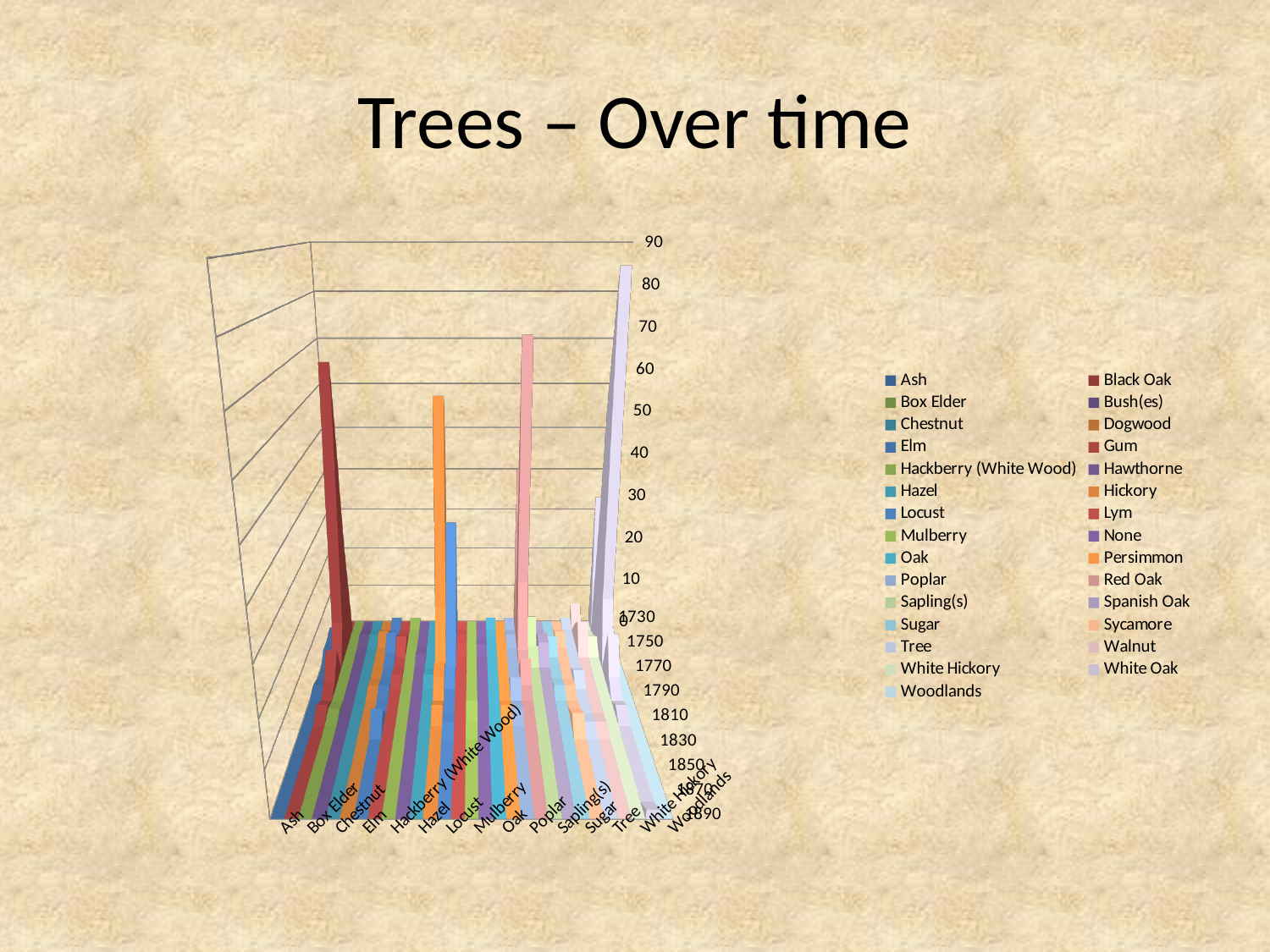

# Trees – Over time

[unsupported chart]